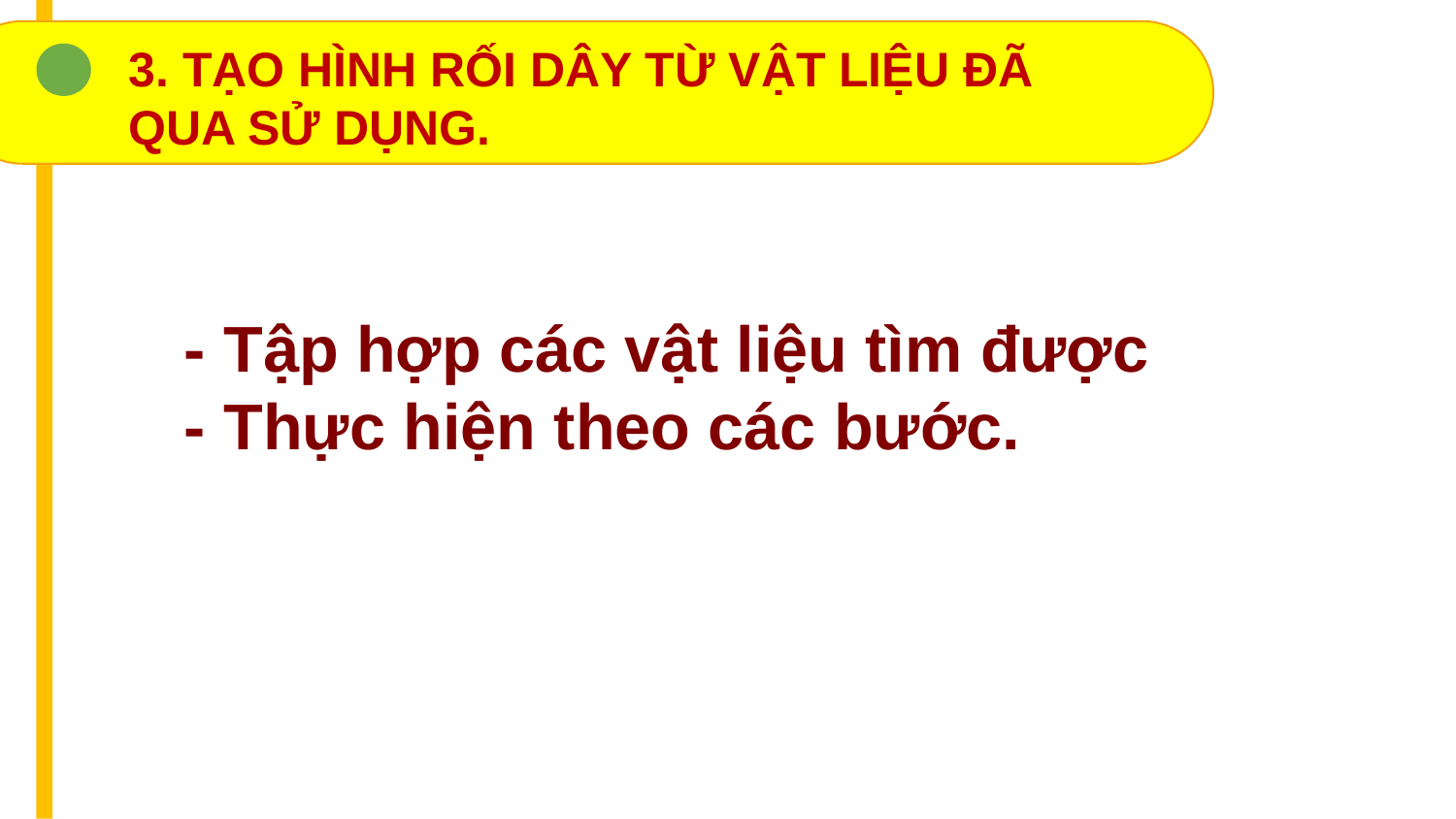

3. TẠO HÌNH RỐI DÂY TỪ VẬT LIỆU ĐÃ QUA SỬ DỤNG.

- Tập hợp các vật liệu tìm được
- Thực hiện theo các bước.